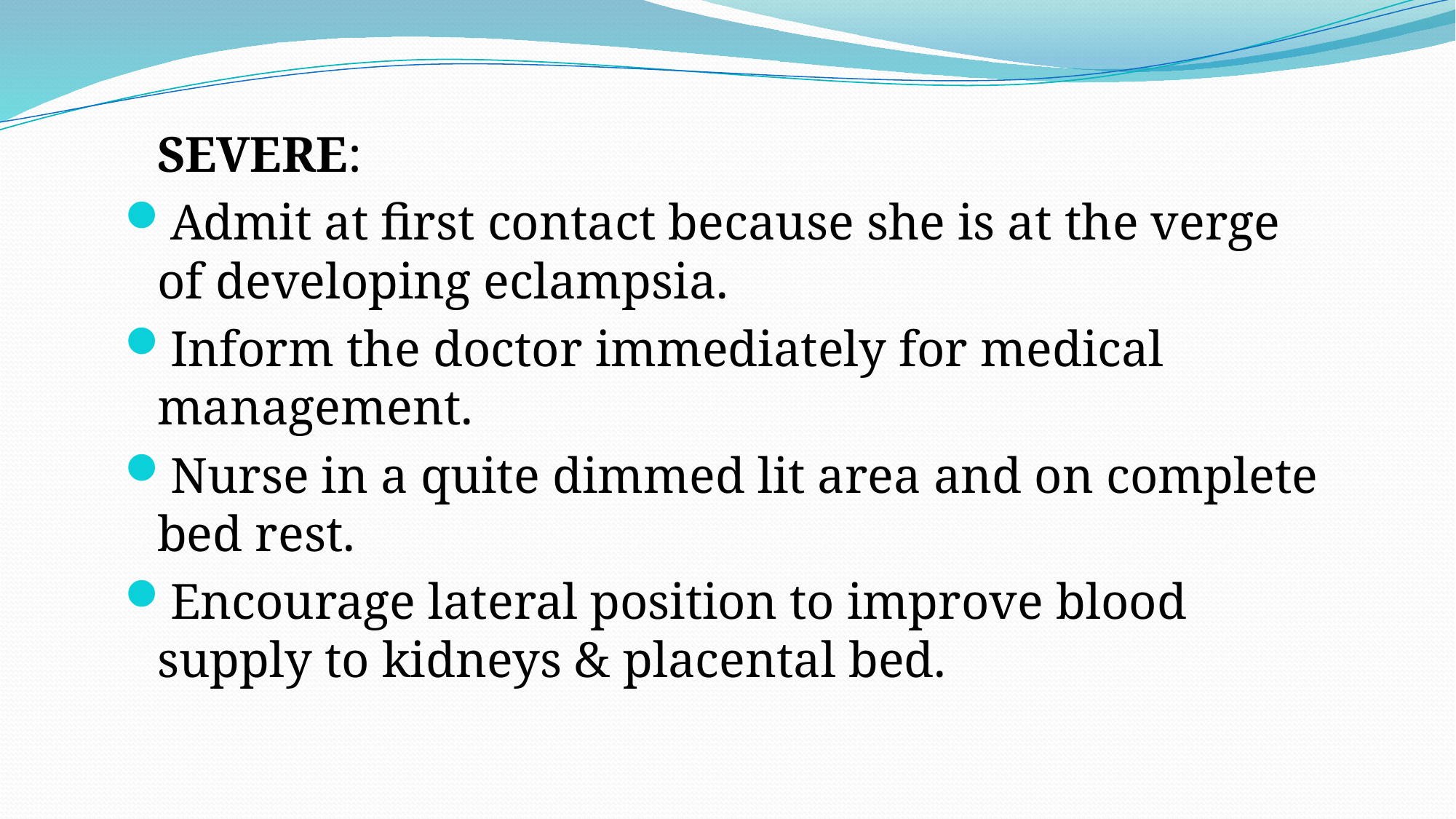

SEVERE:
Admit at first contact because she is at the verge of developing eclampsia.
Inform the doctor immediately for medical management.
Nurse in a quite dimmed lit area and on complete bed rest.
Encourage lateral position to improve blood supply to kidneys & placental bed.